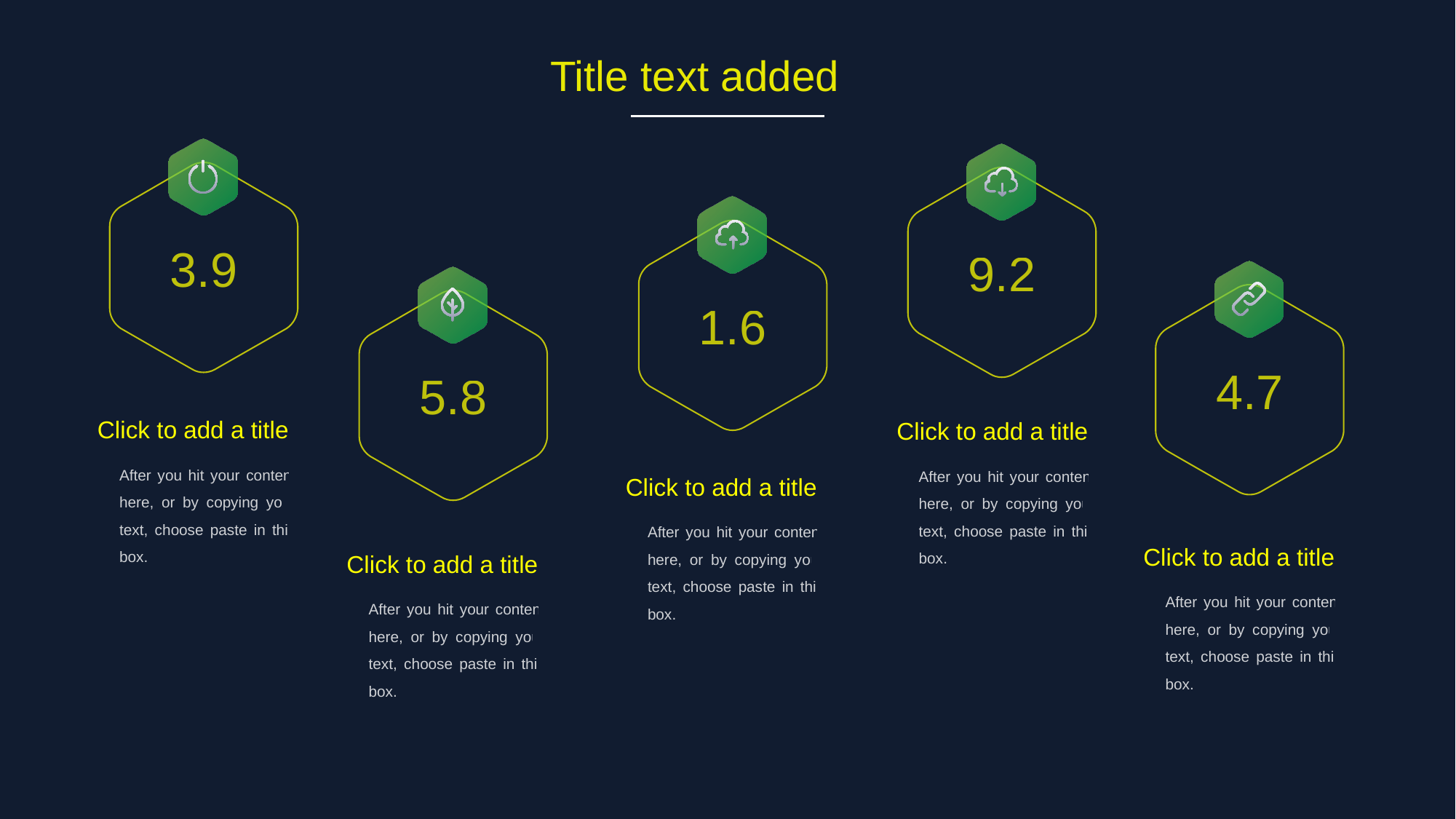

Title text added

3.9
9.2

1.6

4.7

5.8
Click to add a title
Click to add a title
After you hit your content here, or by copying your text, choose paste in this box.
After you hit your content here, or by copying your text, choose paste in this box.
Click to add a title
After you hit your content here, or by copying your text, choose paste in this box.
Click to add a title
Click to add a title
After you hit your content here, or by copying your text, choose paste in this box.
After you hit your content here, or by copying your text, choose paste in this box.